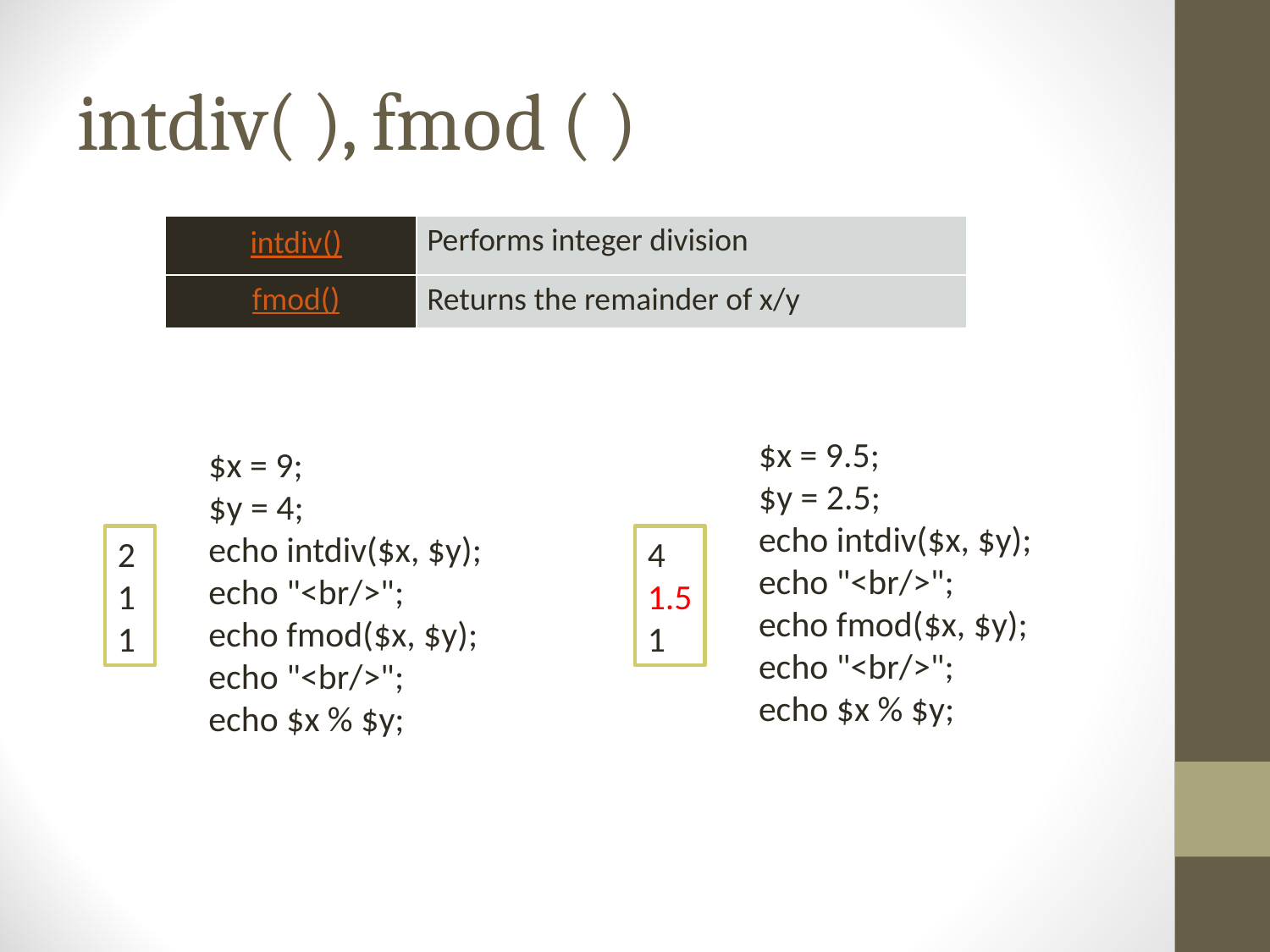

# intdiv( ), fmod ( )
| intdiv() | Performs integer division |
| --- | --- |
| fmod() | Returns the remainder of x/y |
$x = 9.5;
$y = 2.5;
echo intdiv($x, $y);
echo "<br/>";
echo fmod($x, $y);
echo "<br/>";
echo $x % $y;
$x = 9;
$y = 4;
echo intdiv($x, $y);
echo "<br/>";
echo fmod($x, $y);
echo "<br/>";
echo $x % $y;
2
1
1
4
1.5
1